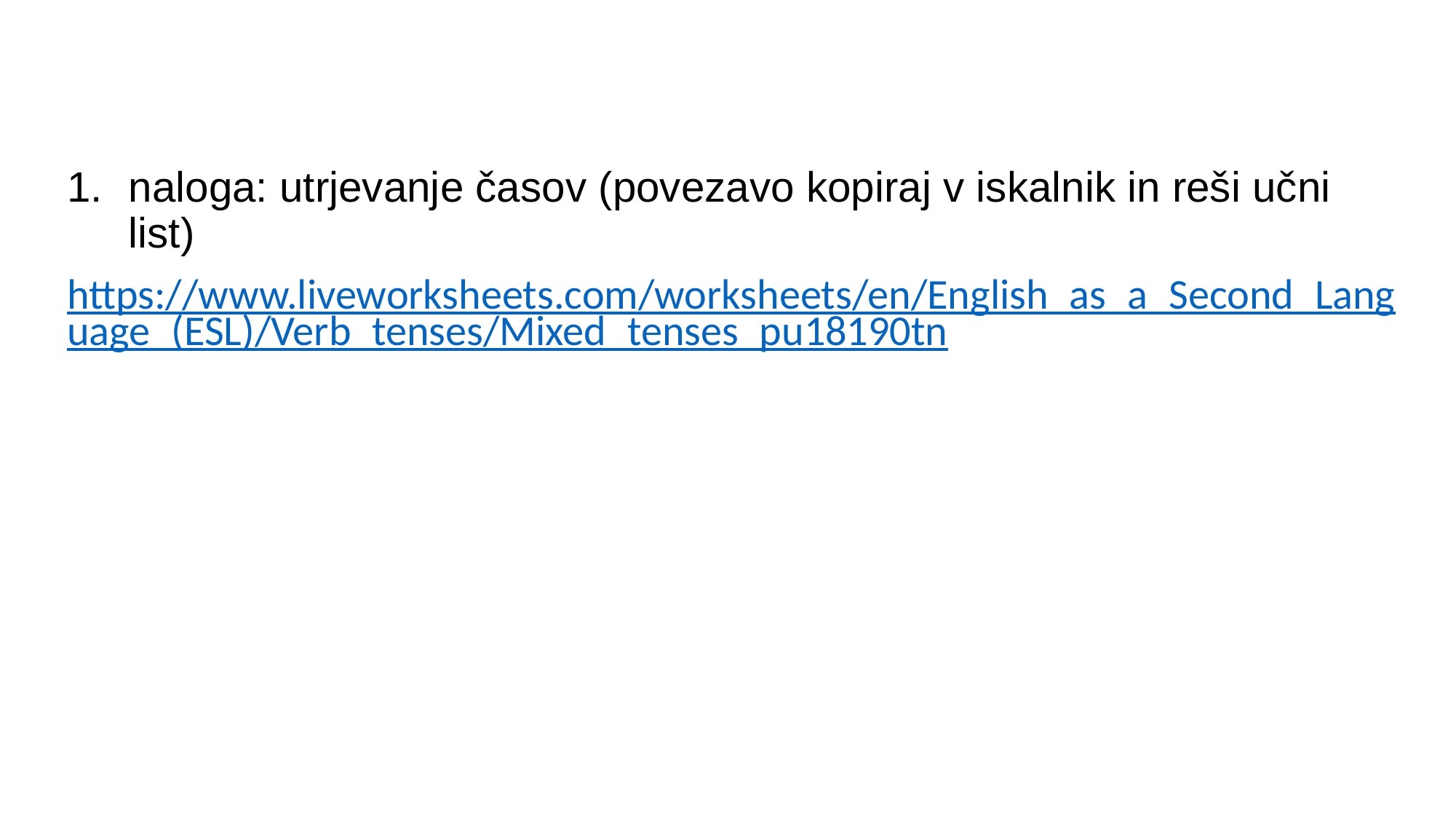

naloga: utrjevanje časov (povezavo kopiraj v iskalnik in reši učni list)
https://www.liveworksheets.com/worksheets/en/English_as_a_Second_Language_(ESL)/Verb_tenses/Mixed_tenses_pu18190tn